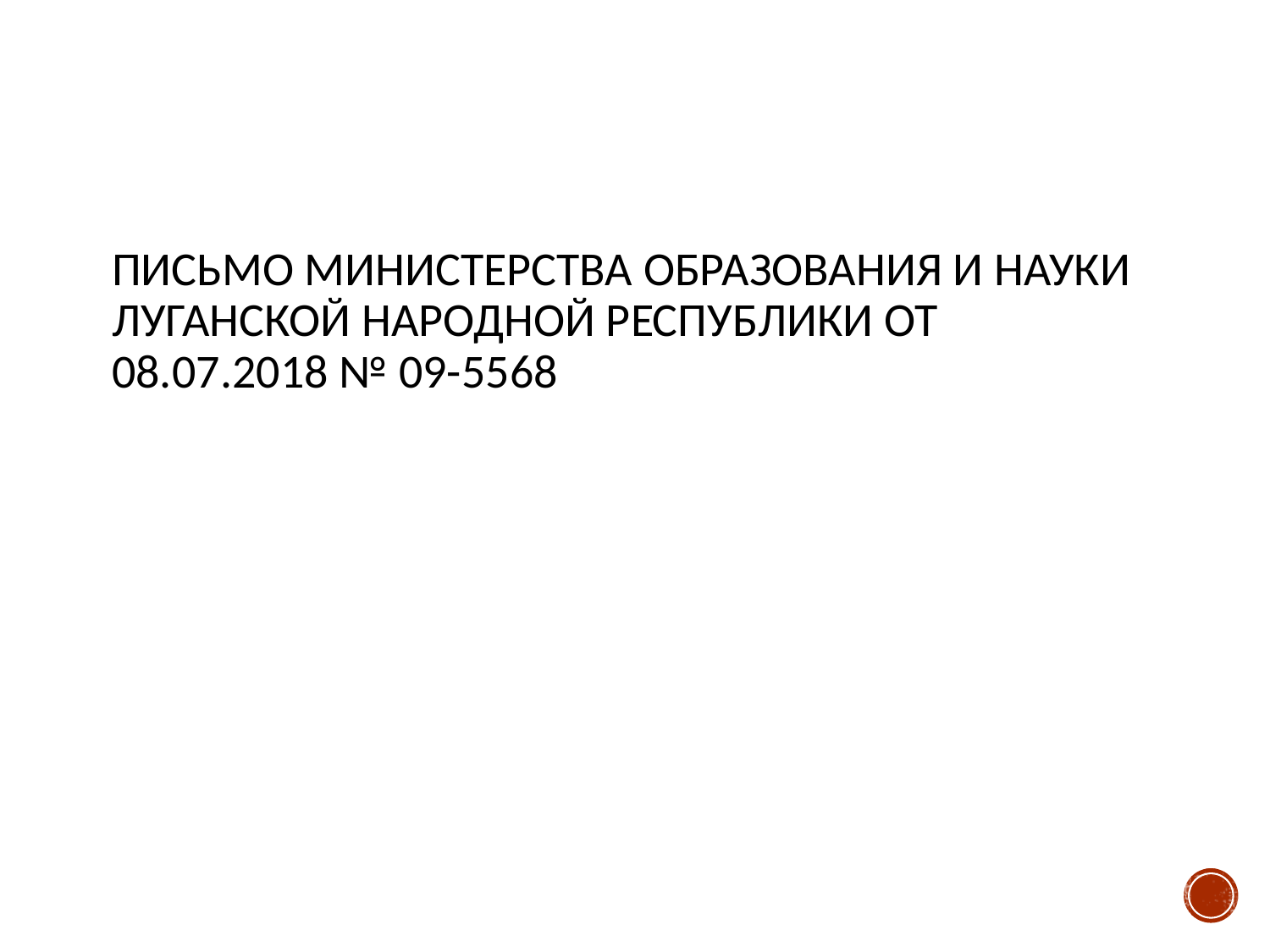

# Письмо Министерства образования и науки Луганской Народной Республики От 08.07.2018 № 09-5568